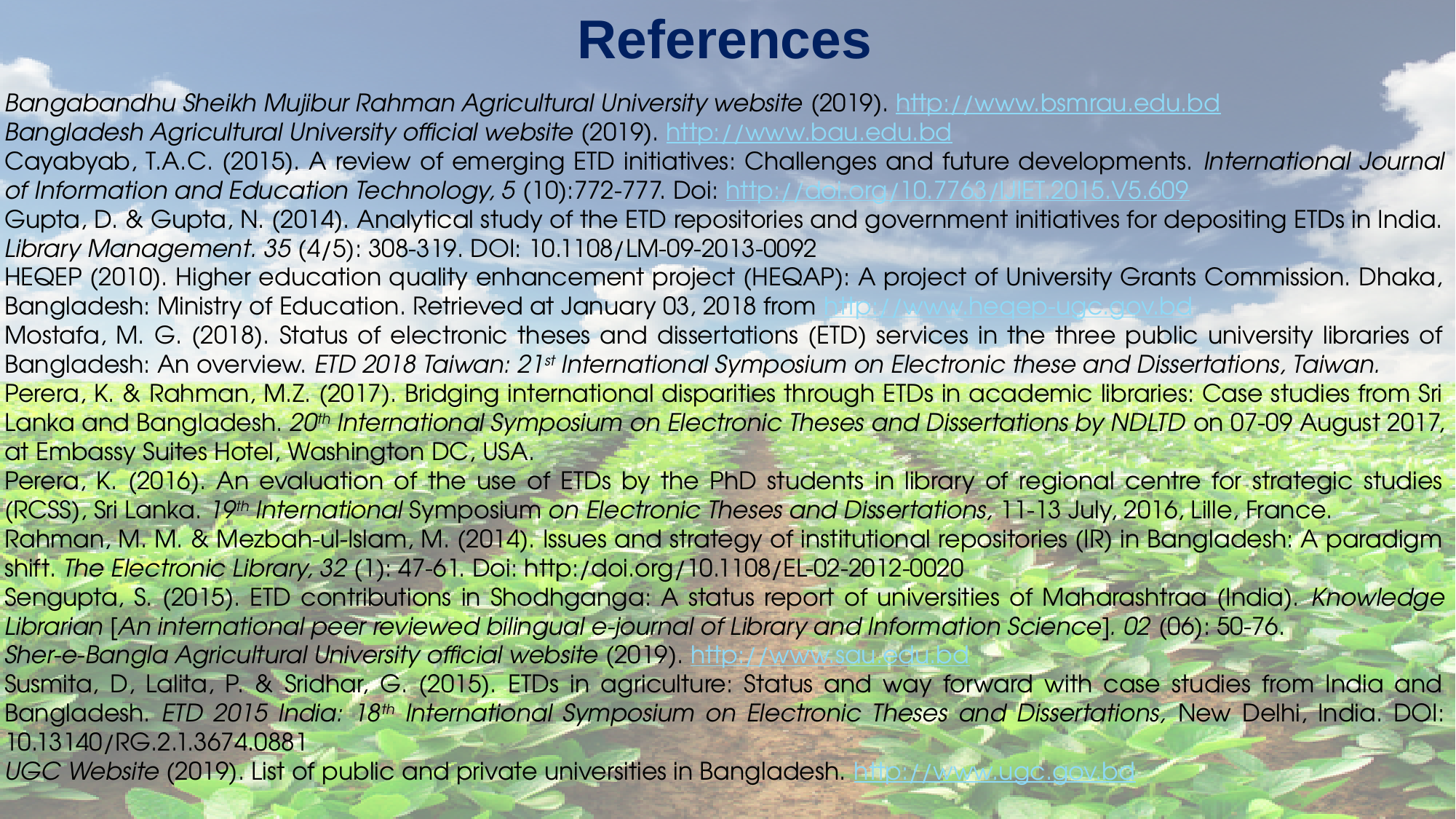

References

Bangabandhu Sheikh Mujibur Rahman Agricultural University website (2019). http://www.bsmrau.edu.bd
Bangladesh Agricultural University official website (2019). http://www.bau.edu.bd
Cayabyab, T.A.C. (2015). A review of emerging ETD initiatives: Challenges and future developments. International Journal of Information and Education Technology, 5 (10):772-777. Doi: http://doi.org/10.7763/IJIET.2015.V5.609
Gupta, D. & Gupta, N. (2014). Analytical study of the ETD repositories and government initiatives for depositing ETDs in India. Library Management. 35 (4/5): 308-319. DOI: 10.1108/LM-09-2013-0092
HEQEP (2010). Higher education quality enhancement project (HEQAP): A project of University Grants Commission. Dhaka, Bangladesh: Ministry of Education. Retrieved at January 03, 2018 from http://www.heqep-ugc.gov.bd
Mostafa, M. G. (2018). Status of electronic theses and dissertations (ETD) services in the three public university libraries of Bangladesh: An overview. ETD 2018 Taiwan: 21st International Symposium on Electronic these and Dissertations, Taiwan.
Perera, K. & Rahman, M.Z. (2017). Bridging international disparities through ETDs in academic libraries: Case studies from Sri Lanka and Bangladesh. 20th International Symposium on Electronic Theses and Dissertations by NDLTD on 07-09 August 2017, at Embassy Suites Hotel, Washington DC, USA.
Perera, K. (2016). An evaluation of the use of ETDs by the PhD students in library of regional centre for strategic studies (RCSS), Sri Lanka. 19th International Symposium on Electronic Theses and Dissertations, 11-13 July, 2016, Lille, France.
Rahman, M. M. & Mezbah-ul-Islam, M. (2014). Issues and strategy of institutional repositories (IR) in Bangladesh: A paradigm shift. The Electronic Library, 32 (1): 47-61. Doi: http:/doi.org/10.1108/EL-02-2012-0020
Sengupta, S. (2015). ETD contributions in Shodhganga: A status report of universities of Maharashtraa (India). Knowledge Librarian [An international peer reviewed bilingual e-journal of Library and Information Science]. 02 (06): 50-76.
Sher-e-Bangla Agricultural University official website (2019). http://www.sau.edu.bd
Susmita, D, Lalita, P. & Sridhar, G. (2015). ETDs in agriculture: Status and way forward with case studies from India and Bangladesh. ETD 2015 India: 18th International Symposium on Electronic Theses and Dissertations, New Delhi, India. DOI: 10.13140/RG.2.1.3674.0881
UGC Website (2019). List of public and private universities in Bangladesh. http://www.ugc.gov.bd